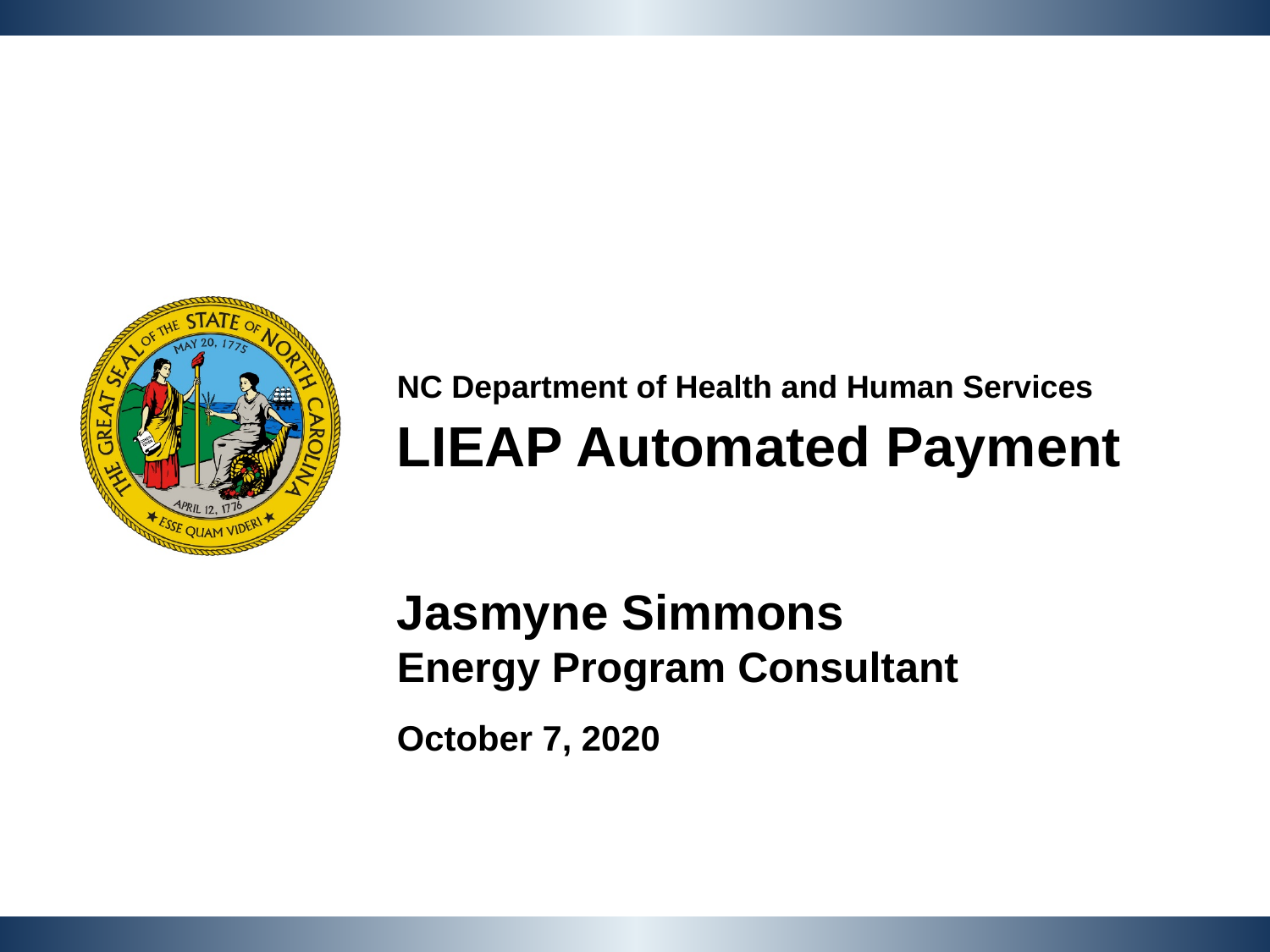

NC Department of Health and Human Services
LIEAP Automated Payment
Jasmyne Simmons
Energy Program Consultant
October 7, 2020